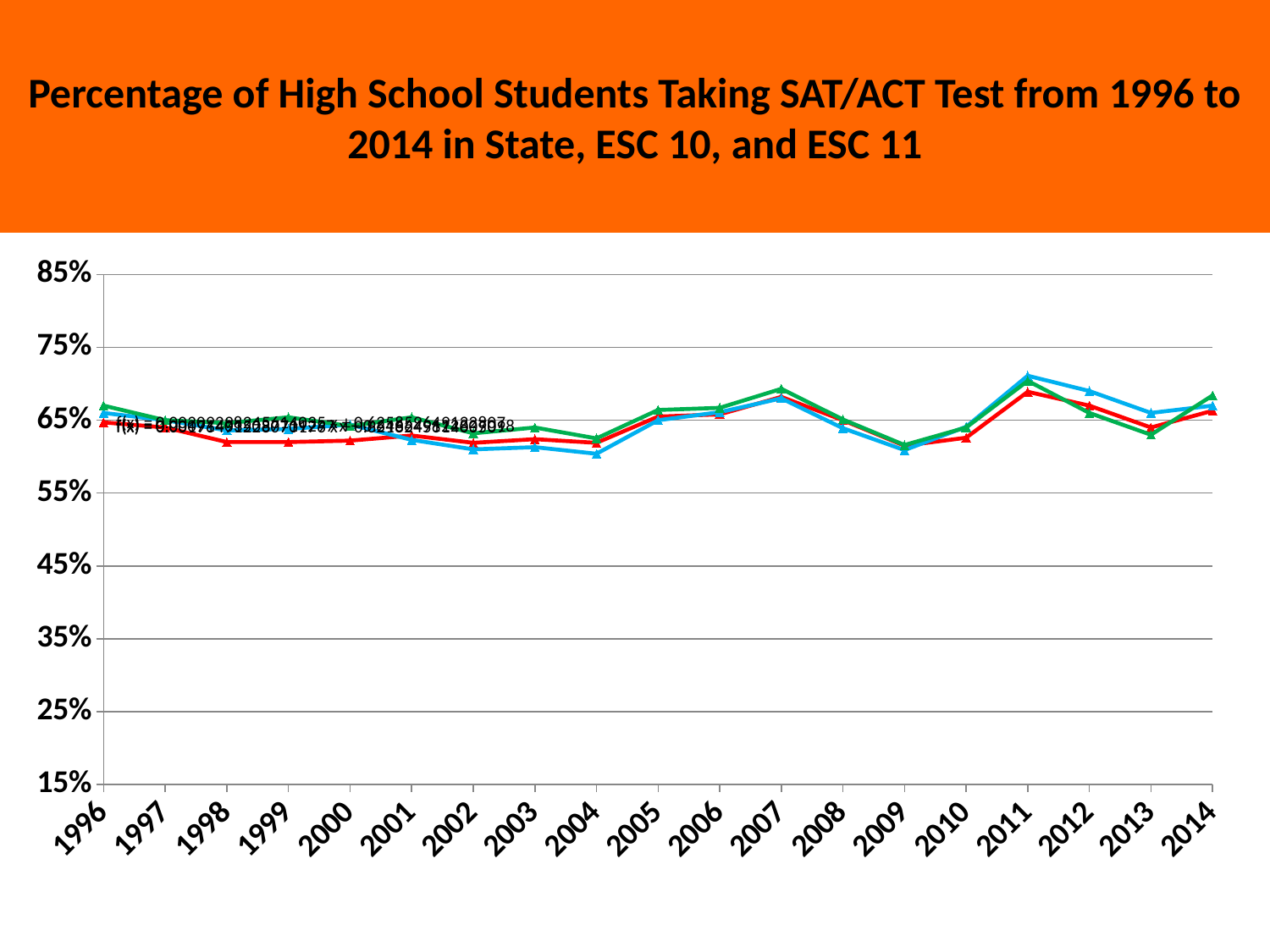

Percentage of High School Students Taking SAT/ACT Test from 1996 to 2014 in State, ESC 10, and ESC 11

### Chart

| Category | State | ESC 10 | ESC 11 |
|---|---|---|---|
| 1996 | 0.647 | 0.66 | 0.67 |
| 1997 | 0.64 | 0.65 | 0.65 |
| 1998 | 0.62 | 0.636 | 0.646 |
| 1999 | 0.62 | 0.638 | 0.654 |
| 2000 | 0.622 | 0.644 | 0.642 |
| 2001 | 0.629 | 0.623 | 0.654 |
| 2002 | 0.619 | 0.61 | 0.632 |
| 2003 | 0.624 | 0.613 | 0.64 |
| 2004 | 0.619 | 0.604 | 0.625 |
| 2005 | 0.655 | 0.65 | 0.664 |
| 2006 | 0.658 | 0.661 | 0.667 |
| 2007 | 0.682 | 0.68 | 0.693 |
| 2008 | 0.65 | 0.639 | 0.651 |
| 2009 | 0.615 | 0.609 | 0.616 |
| 2010 | 0.626 | 0.641 | 0.64 |
| 2011 | 0.689 | 0.711 | 0.704 |
| 2012 | 0.67 | 0.69 | 0.66 |
| 2013 | 0.64 | 0.66 | 0.63 |
| 2014 | 0.663 | 0.67 | 0.684 |